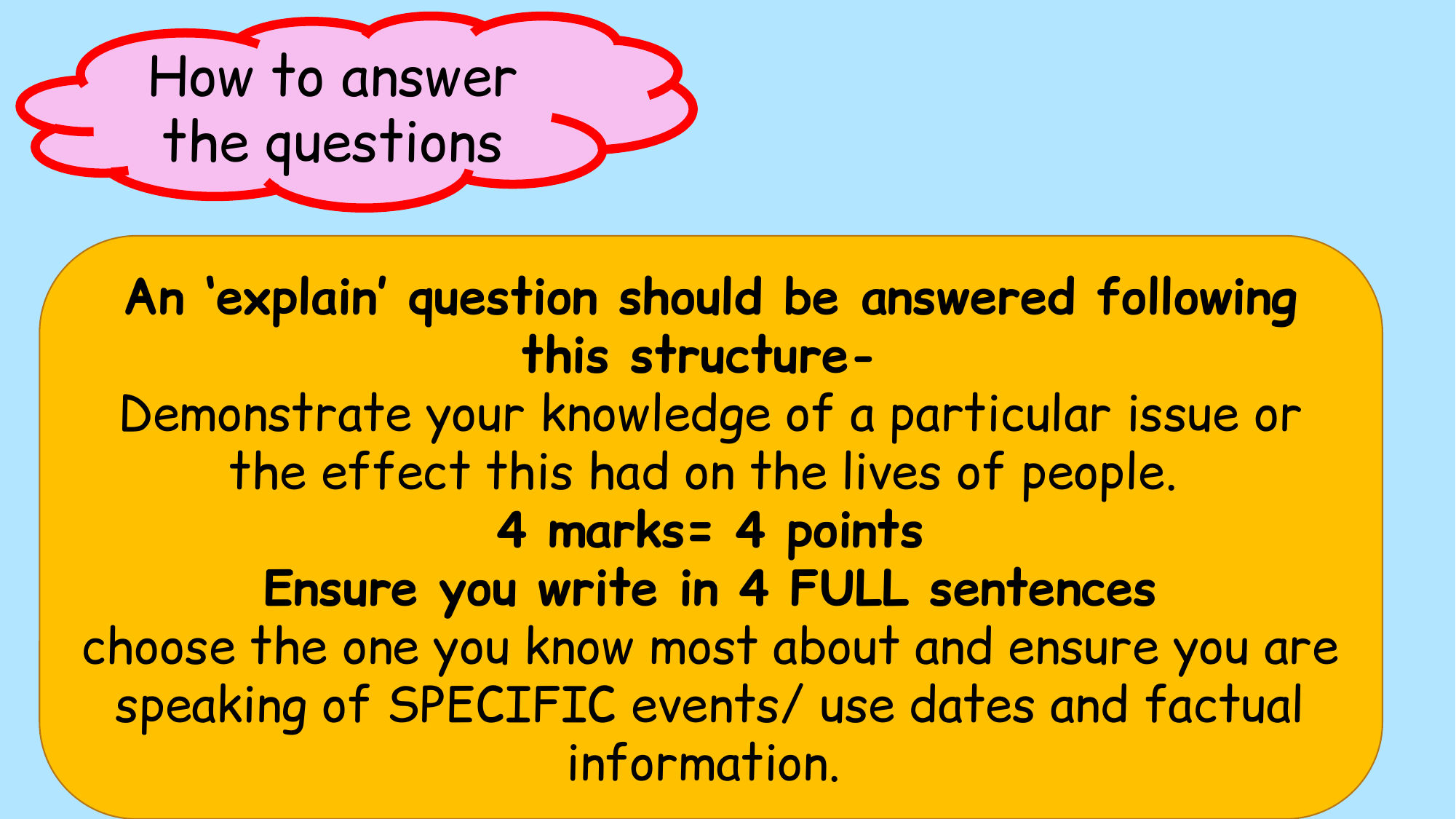

How to answer the questions
An ‘explain’ question should be answered following this structure-
Demonstrate your knowledge of a particular issue or the effect this had on the lives of people.
4 marks= 4 points
Ensure you write in 4 FULL sentences
choose the one you know most about and ensure you are speaking of SPECIFIC events/ use dates and factual information.